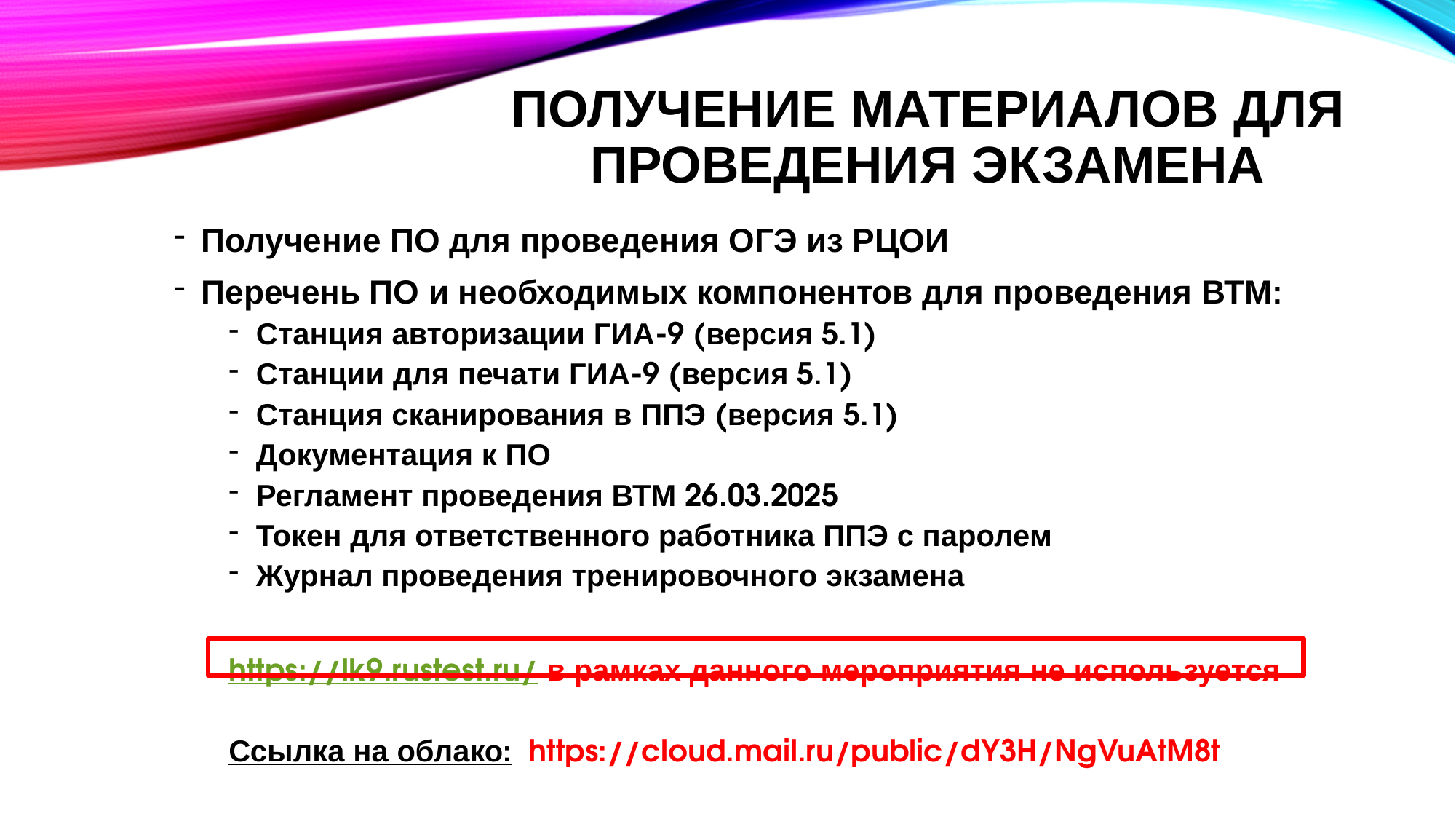

# Получение материалов для проведения экзамена
Получение ПО для проведения ОГЭ из РЦОИ
Перечень ПО и необходимых компонентов для проведения ВТМ:
Станция авторизации ГИА-9 (версия 5.1)
Станции для печати ГИА-9 (версия 5.1)
Станция сканирования в ППЭ (версия 5.1)
Документация к ПО
Регламент проведения ВТМ 26.03.2025
Токен для ответственного работника ППЭ с паролем
Журнал проведения тренировочного экзамена

https://lk9.rustest.ru/ в рамках данного мероприятия не используется

Ссылка на облако:  https://cloud.mail.ru/public/dY3H/NgVuAtM8t